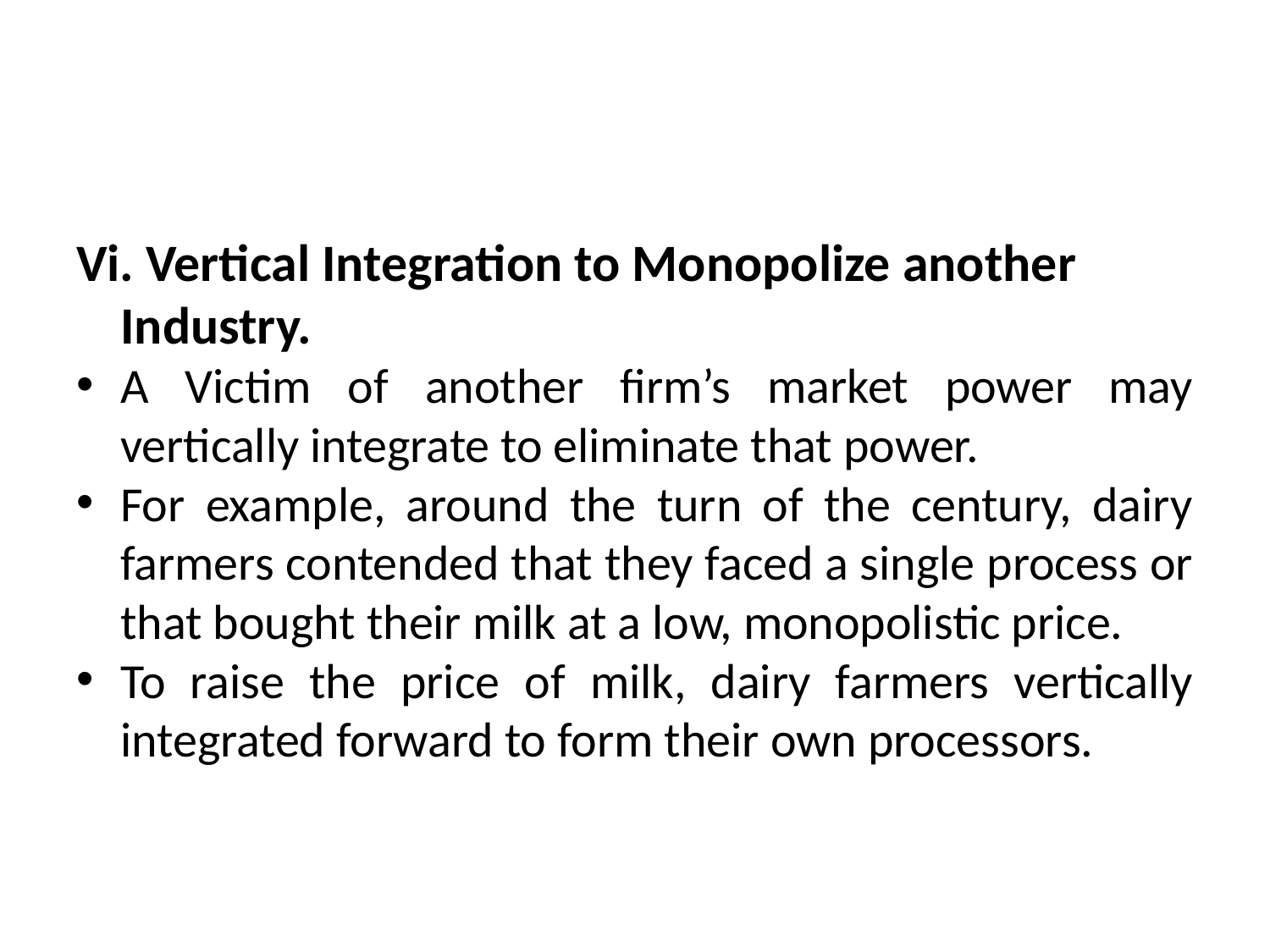

#
Vi. Vertical Integration to Monopolize another Industry.
A Victim of another firm’s market power may vertically integrate to eliminate that power.
For example, around the turn of the century, dairy farmers contended that they faced a single process or that bought their milk at a low, monopolistic price.
To raise the price of milk, dairy farmers vertically integrated forward to form their own processors.